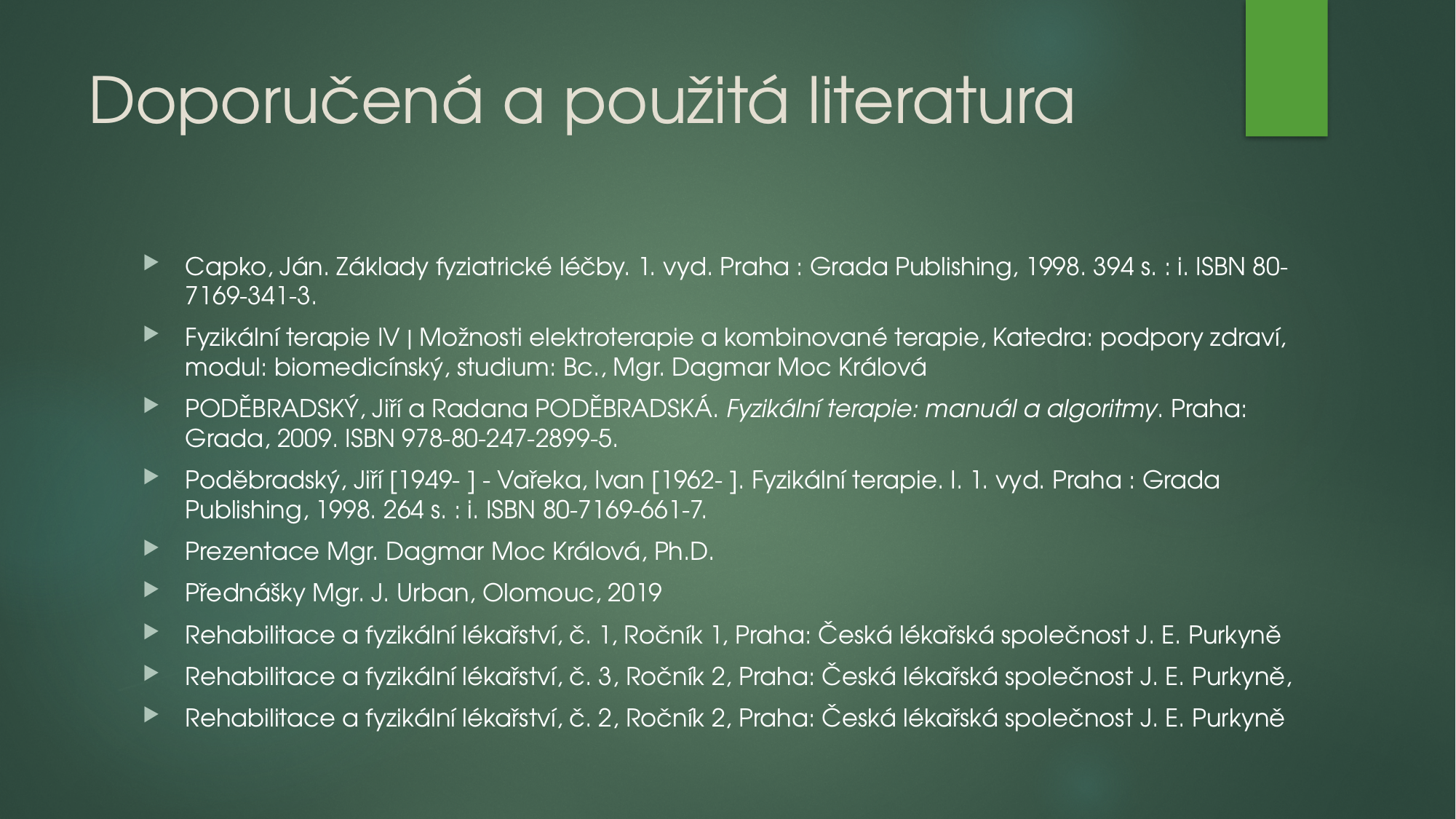

# Doporučená a použitá literatura
Capko, Ján. Základy fyziatrické léčby. 1. vyd. Praha : Grada Publishing, 1998. 394 s. : i. ISBN 80-7169-341-3.
Fyzikální terapie IV | Možnosti elektroterapie a kombinované terapie, Katedra: podpory zdraví, modul: biomedicínský, studium: Bc., Mgr. Dagmar Moc Králová
PODĚBRADSKÝ, Jiří a Radana PODĚBRADSKÁ. Fyzikální terapie: manuál a algoritmy. Praha: Grada, 2009. ISBN 978-80-247-2899-5.
Poděbradský, Jiří [1949- ] - Vařeka, Ivan [1962- ]. Fyzikální terapie. I. 1. vyd. Praha : Grada Publishing, 1998. 264 s. : i. ISBN 80-7169-661-7.
Prezentace Mgr. Dagmar Moc Králová, Ph.D.
Přednášky Mgr. J. Urban, Olomouc, 2019
Rehabilitace a fyzikální lékařství, č. 1, Ročník 1, Praha: Česká lékařská společnost J. E. Purkyně
Rehabilitace a fyzikální lékařství, č. 3, Ročník 2, Praha: Česká lékařská společnost J. E. Purkyně,
Rehabilitace a fyzikální lékařství, č. 2, Ročník 2, Praha: Česká lékařská společnost J. E. Purkyně